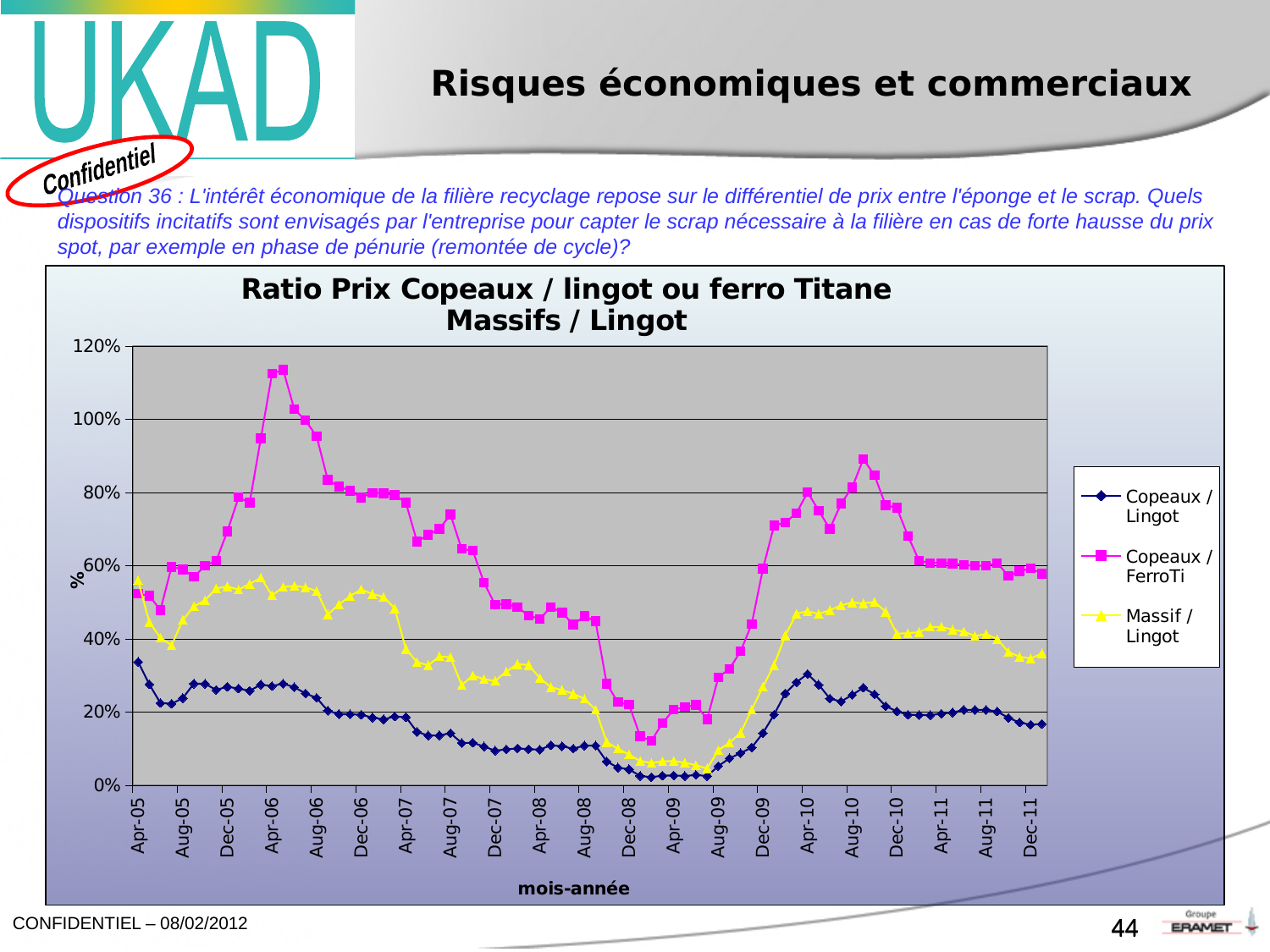

Risques économiques et commerciaux
Question 36 : L'intérêt économique de la filière recyclage repose sur le différentiel de prix entre l'éponge et le scrap. Quels dispositifs incitatifs sont envisagés par l'entreprise pour capter le scrap nécessaire à la filière en cas de forte hausse du prix spot, par exemple en phase de pénurie (remontée de cycle)?

### Chart: Ratio Prix Copeaux / lingot ou ferro Titane
Massifs / Lingot

| Category | Copeaux / Lingot | Copeaux / FerroTi | Massif / Lingot |
|---|---|---|---|
| 38443 | 0.33734096970226907 | 0.5233492725607896 | 0.5602457045424737 |
| 38473 | 0.2759148340838543 | 0.5181232297524732 | 0.44578760984566956 |
| 38504 | 0.22489397980151268 | 0.4786229355664108 | 0.4036199886328859 |
| 38534 | 0.22290473484020457 | 0.5968044012641929 | 0.38252524810912425 |
| 38565 | 0.23816289948847985 | 0.590067157712305 | 0.45182092423381276 |
| 38596 | 0.2777800177405048 | 0.5694742932716151 | 0.48889202483670674 |
| 38626 | 0.2771806653913661 | 0.6000256147540983 | 0.5054331749068176 |
| 38657 | 0.26087128009939453 | 0.613429790391393 | 0.5380322243477231 |
| 38687 | 0.26913392824082644 | 0.6940889992360582 | 0.543359129114674 |
| 38718 | 0.2644231607962178 | 0.7868452473654155 | 0.5348476125678199 |
| 38749 | 0.258404424207533 | 0.7722627737226277 | 0.5504788820850997 |
| 38777 | 0.27499520245634235 | 0.9482644528665102 | 0.567296453306816 |
| 38808 | 0.2711840952073435 | 1.1247369427970155 | 0.5190737580146685 |
| 38838 | 0.27777861775956697 | 1.135686468442851 | 0.5416622567622734 |
| 38869 | 0.2680358709715798 | 1.0276542365149959 | 0.5450841004744129 |
| 38899 | 0.25102244166505555 | 0.9975178771940194 | 0.5409943338141908 |
| 38930 | 0.23873826980562457 | 0.9533792611949162 | 0.5307327374667241 |
| 38961 | 0.2038536512220723 | 0.8344586300024551 | 0.4669365721997301 |
| 38991 | 0.1944389845628147 | 0.8165079365079365 | 0.4944435204644763 |
| 39022 | 0.19396565207870617 | 0.8049983771502759 | 0.5172521662964933 |
| 39052 | 0.19299083269671505 | 0.7862793412008818 | 0.5350935828877006 |
| 39083 | 0.18503598007257518 | 0.7997607496510932 | 0.5226028661049265 |
| 39114 | 0.17996684080457973 | 0.7975324045193041 | 0.5150936903681923 |
| 39142 | 0.18797144057118859 | 0.793602383147741 | 0.4833431331373373 |
| 39173 | 0.18627485858621792 | 0.7723283427981414 | 0.37254971717243585 |
| 39203 | 0.14604702965850505 | 0.6659567496723461 | 0.33662672678606714 |
| 39234 | 0.1360040641555991 | 0.684816371277179 | 0.32799912910951445 |
| 39264 | 0.13636551070058966 | 0.7007098209556097 | 0.3522741330254422 |
| 39295 | 0.1421994420883133 | 0.7399103139013452 | 0.3499875263647291 |
| 39326 | 0.11561925929285827 | 0.6457251424952501 | 0.27344476447508675 |
| 39356 | 0.1162542807248316 | 0.6413913913913915 | 0.30000226793368556 |
| 39387 | 0.10598290598290598 | 0.553701527614571 | 0.289766081871345 |
| 39417 | 0.09457892784270079 | 0.493347847121432 | 0.2854062326099054 |
| 39448 | 0.09819545922620507 | 0.49517804154302675 | 0.31081743735595546 |
| 39479 | 0.10094040682817133 | 0.48753394223648483 | 0.33098231626290503 |
| 39508 | 0.09893829819972304 | 0.46353478313108254 | 0.32864030363645685 |
| 39539 | 0.09740844635458219 | 0.4547639072449838 | 0.29315181305813626 |
| 39569 | 0.10943872075552694 | 0.48687037479111955 | 0.26802962009014814 |
| 39600 | 0.10658126237079393 | 0.4720564957993425 | 0.2601165603694744 |
| 39630 | 0.10001099626127118 | 0.4392658778072929 | 0.25 |
| 39661 | 0.10850913792090264 | 0.4620870870870871 | 0.23644003055767765 |
| 39692 | 0.10827156281983687 | 0.44836886719753405 | 0.20683559222156744 |
| 39722 | 0.06502510934715698 | 0.27724823870700377 | 0.11786813542847886 |
| 39753 | 0.048242345699011834 | 0.22701631346241807 | 0.10001619957881096 |
| 39783 | 0.04364320116117965 | 0.22020639147802928 | 0.08362472784851883 |
| 39814 | 0.025466781025268854 | 0.1342375239088854 | 0.06637197334564887 |
| 39845 | 0.02212142358688067 | 0.1210847975553858 | 0.06106071179344034 |
| 39873 | 0.02614941453742845 | 0.1702386751095957 | 0.06528001197111967 |
| 39904 | 0.026751054852320676 | 0.20664928292046936 | 0.06628691983122363 |
| 39934 | 0.025300116174002837 | 0.21335268505079827 | 0.061658276322017126 |
| 39965 | 0.028239899342933035 | 0.21988388969521047 | 0.05480218090311757 |
| 39995 | 0.02500858137596234 | 0.18053097345132743 | 0.04594713872407199 |
| 40026 | 0.052452452452452454 | 0.2947960618846695 | 0.09584584584584585 |
| 40057 | 0.07353647473184267 | 0.31846544950311995 | 0.11617482256257004 |
| 40087 | 0.08787588991605567 | 0.365929203539823 | 0.14350228456062056 |
| 40118 | 0.10339282842900788 | 0.44111593871484106 | 0.20678565685801575 |
| 40148 | 0.14258188824662812 | 0.5918684736725172 | 0.2694283879254977 |
| 40179 | 0.19312663429211804 | 0.7097470092174937 | 0.32845936282619137 |
| 40210 | 0.25111295165130965 | 0.7184537914691943 | 0.4094109121027021 |
| 40238 | 0.28139546523850045 | 0.7431592861863846 | 0.46899244206416735 |
| 40269 | 0.30432010984161234 | 0.8007741935483872 | 0.47570244691806013 |
| 40299 | 0.2746773230444169 | 0.7508789552988449 | 0.46837536171971883 |
| 40330 | 0.2370755308664098 | 0.700834326579261 | 0.4784069527820088 |
| 40360 | 0.22873975409836064 | 0.770048864616269 | 0.491760587431694 |
| 40391 | 0.24709699453551914 | 0.8140646976090014 | 0.4996157786885246 |
| 40422 | 0.26646323862933485 | 0.8915562913907285 | 0.4971753742113727 |
| 40452 | 0.24899090797896195 | 0.8471355250381468 | 0.5011212133567089 |
| 40483 | 0.21630576263164122 | 0.7653872993719469 | 0.47434228690884706 |
| 40513 | 0.20210084033613446 | 0.7582401834336487 | 0.4143239113827349 |
| 40544 | 0.1927351073480496 | 0.6815022721197541 | 0.41563350468702753 |
| 40575 | 0.19207340001504097 | 0.6137210140574312 | 0.4186658644807099 |
| 40603 | 0.19176237327447532 | 0.6078501126526741 | 0.4329804347012831 |
| 40634 | 0.19546593842355314 | 0.6076994649918585 | 0.4329804347012831 |
| 40664 | 0.19898838104314043 | 0.6061857972309067 | 0.42524649048858265 |
| 40695 | 0.20606238316900632 | 0.6017983301220295 | 0.42018839570428473 |
| 40725 | 0.20606238316900632 | 0.6000000000000001 | 0.40809295165487663 |
| 40756 | 0.20606238316900632 | 0.6000000000000001 | 0.4134809221859766 |
| 40787 | 0.20159112999028042 | 0.607638888888889 | 0.3996184167896613 |
| 40817 | 0.18416325357476468 | 0.572353729343457 | 0.36433857871667746 |
| 40848 | 0.17162463174534742 | 0.5848432908912832 | 0.3511532657900409 |
| 40878 | 0.16533735718904938 | 0.592964824120603 | 0.3465186462599698 |
| 40909 | 0.1677124281826429 | 0.5781107491856678 | 0.36040973692168127 |
44
44